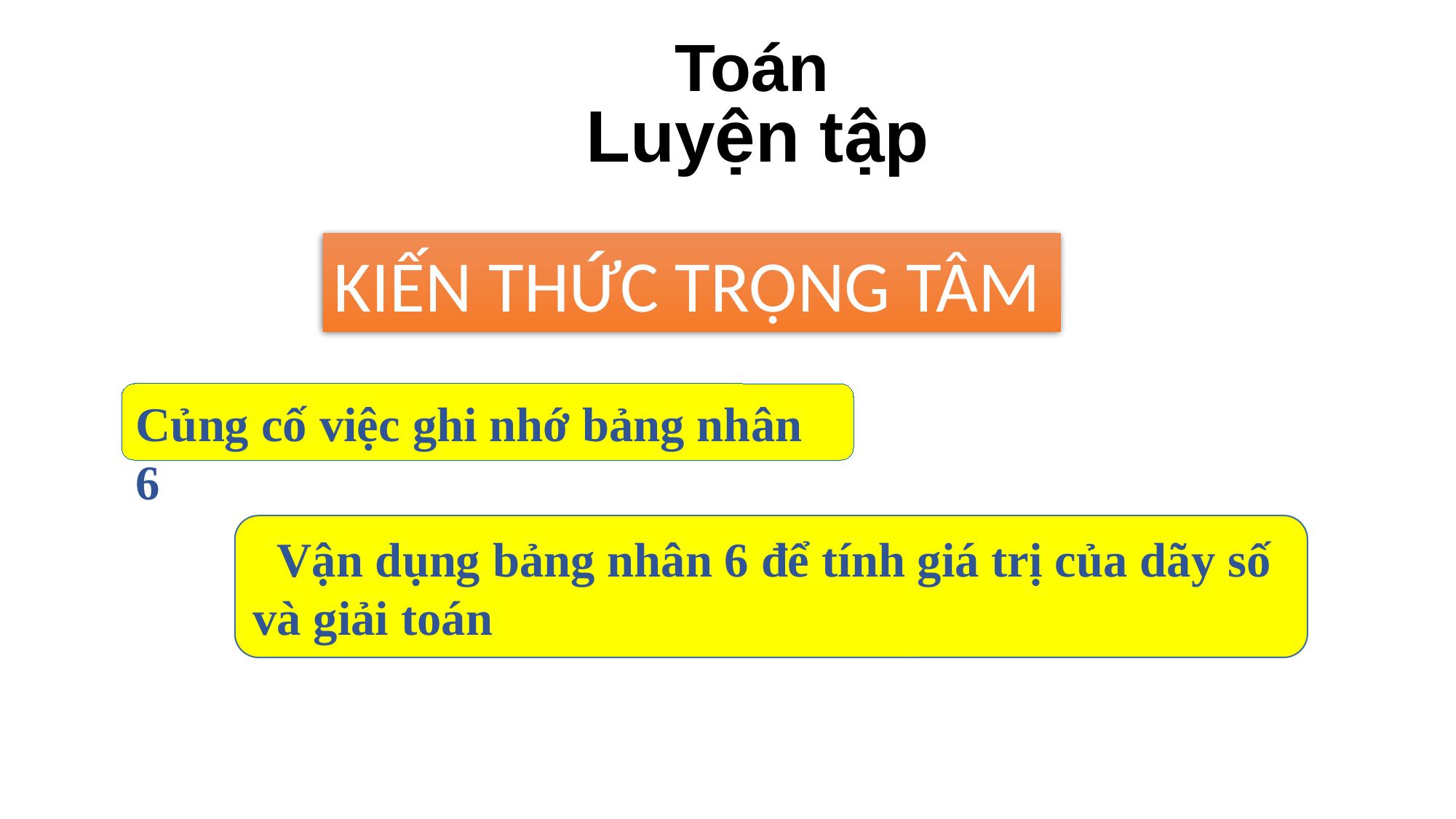

Toán
Luyện tập
KIẾN THỨC TRỌNG TÂM
Củng cố việc ghi nhớ bảng nhân 6
  Vận dụng bảng nhân 6 để tính giá trị của dãy số và giải toán